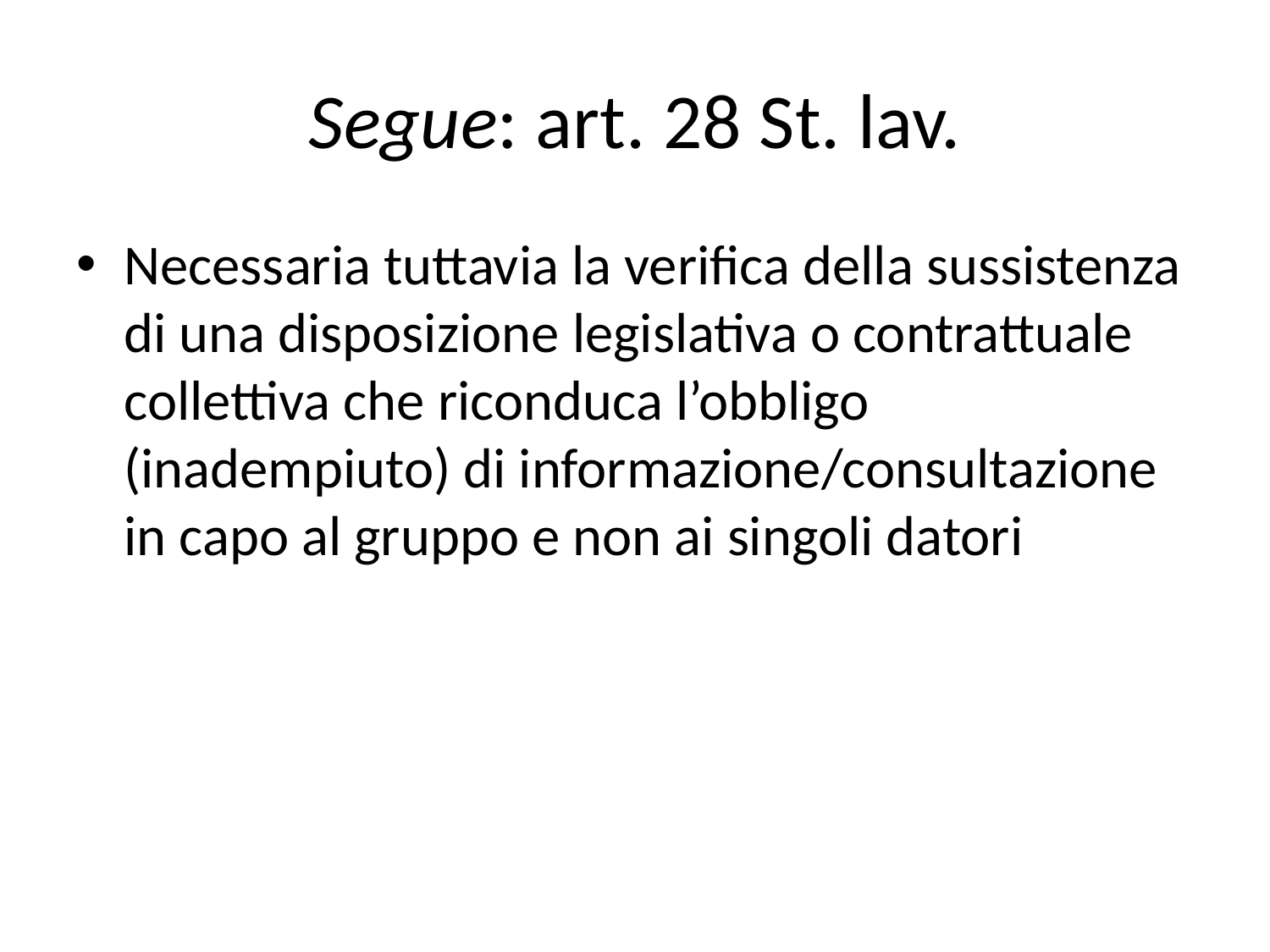

# Segue: art. 28 St. lav.
Necessaria tuttavia la verifica della sussistenza di una disposizione legislativa o contrattuale collettiva che riconduca l’obbligo (inadempiuto) di informazione/consultazione in capo al gruppo e non ai singoli datori